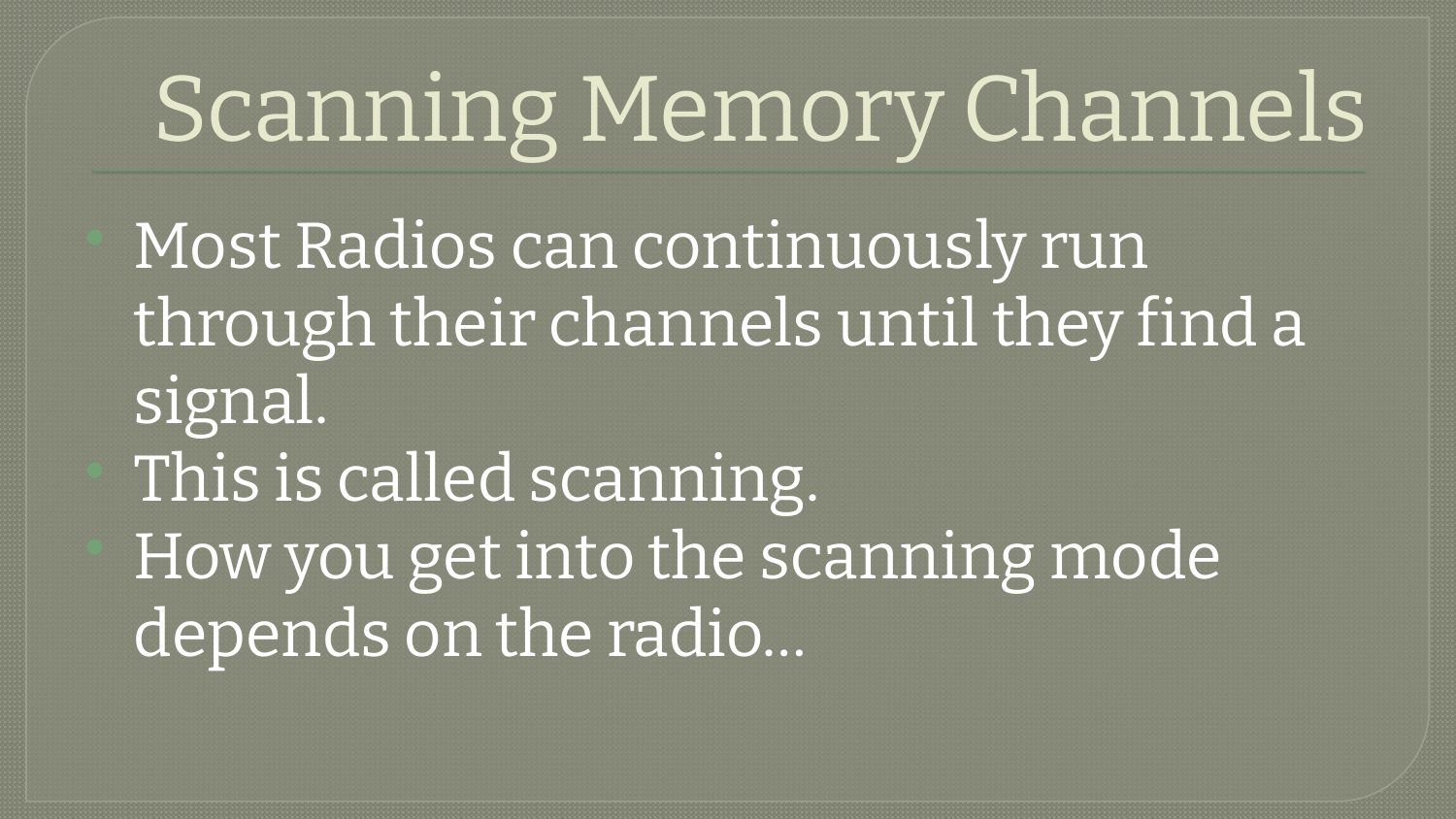

# Scanning Memory Channels
Most Radios can continuously run through their channels until they find a signal.
This is called scanning.
How you get into the scanning mode depends on the radio…